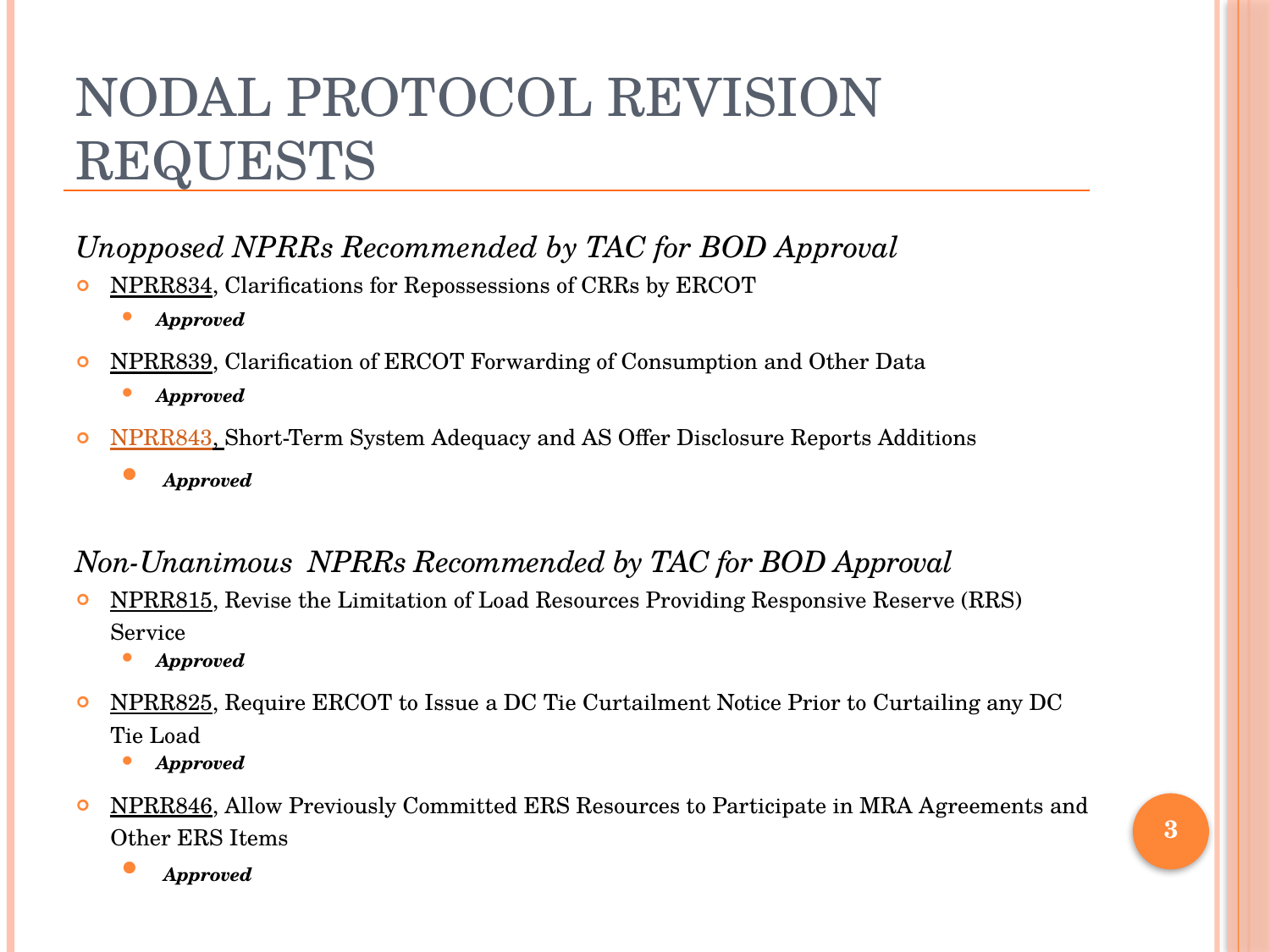

# Nodal Protocol Revision Requests
Unopposed NPRRs Recommended by TAC for BOD Approval
NPRR834, Clarifications for Repossessions of CRRs by ERCOT
Approved

NPRR839, Clarification of ERCOT Forwarding of Consumption and Other Data
Approved

NPRR843, Short-Term System Adequacy and AS Offer Disclosure Reports Additions
 Approved

Non-Unanimous  NPRRs Recommended by TAC for BOD Approval
NPRR815, Revise the Limitation of Load Resources Providing Responsive Reserve (RRS) Service
Approved

NPRR825, Require ERCOT to Issue a DC Tie Curtailment Notice Prior to Curtailing any DC Tie Load
Approved

NPRR846, Allow Previously Committed ERS Resources to Participate in MRA Agreements and Other ERS Items
 Approved

3